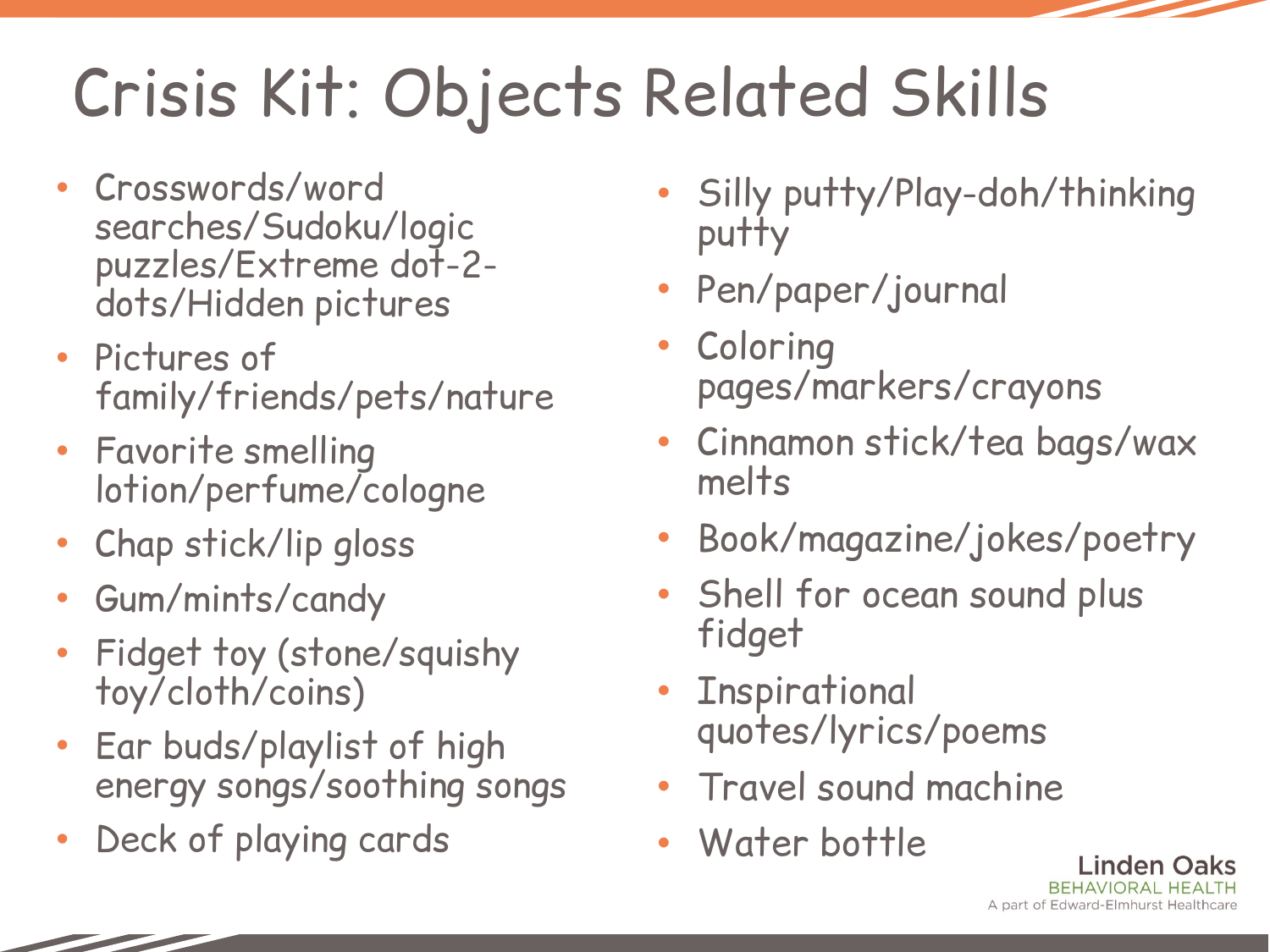

# Crisis Kit: Objects Related Skills
Crosswords/word searches/Sudoku/logic puzzles/Extreme dot-2-dots/Hidden pictures
Pictures of family/friends/pets/nature
Favorite smelling lotion/perfume/cologne
Chap stick/lip gloss
Gum/mints/candy
Fidget toy (stone/squishy toy/cloth/coins)
Ear buds/playlist of high energy songs/soothing songs
Deck of playing cards

Silly putty/Play-doh/thinking putty
Pen/paper/journal
Coloring pages/markers/crayons
Cinnamon stick/tea bags/wax melts
Book/magazine/jokes/poetry
Shell for ocean sound plus fidget
Inspirational quotes/lyrics/poems
Travel sound machine
Water bottle